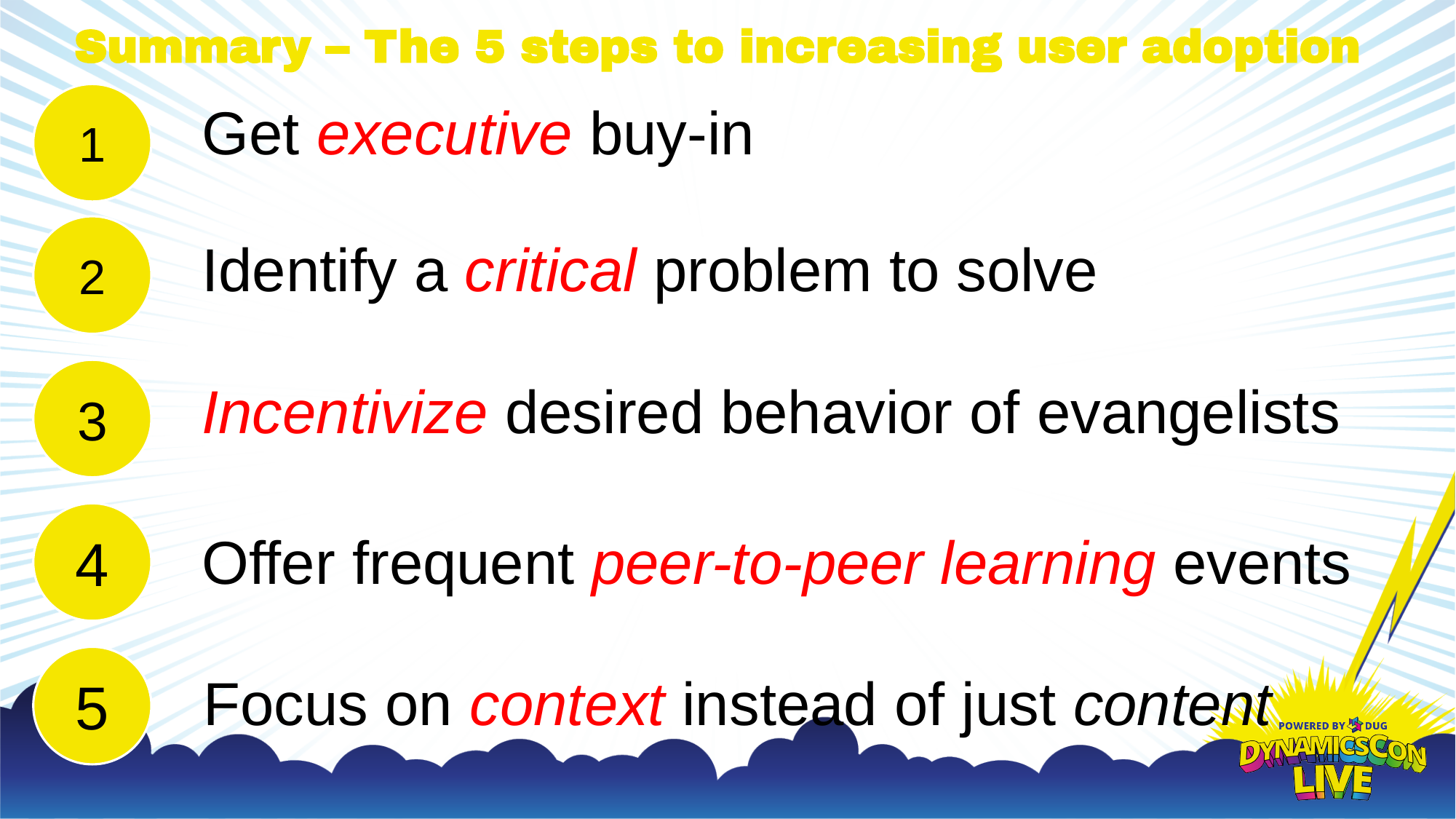

# Summary – The 5 steps to increasing user adoption
1
Get executive buy-in
2
Identify a critical problem to solve
3
Incentivize desired behavior of evangelists
4
Offer frequent peer-to-peer learning events
5
Focus on context instead of just content